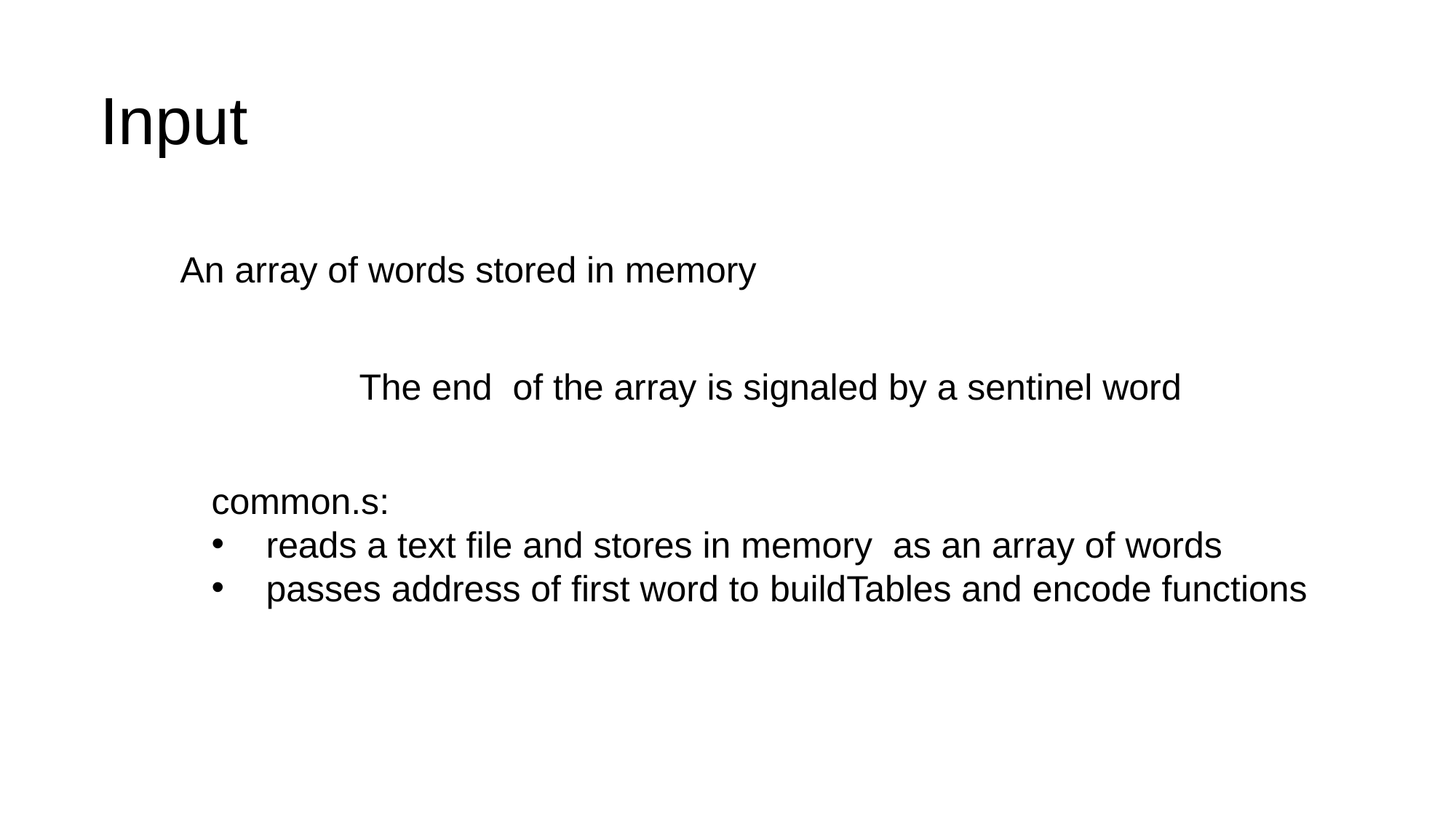

# Input
An array of words stored in memory
The end  of the array is signaled by a sentinel word
common.s:
reads a text file and stores in memory  as an array of words
passes address of first word to buildTables and encode functions